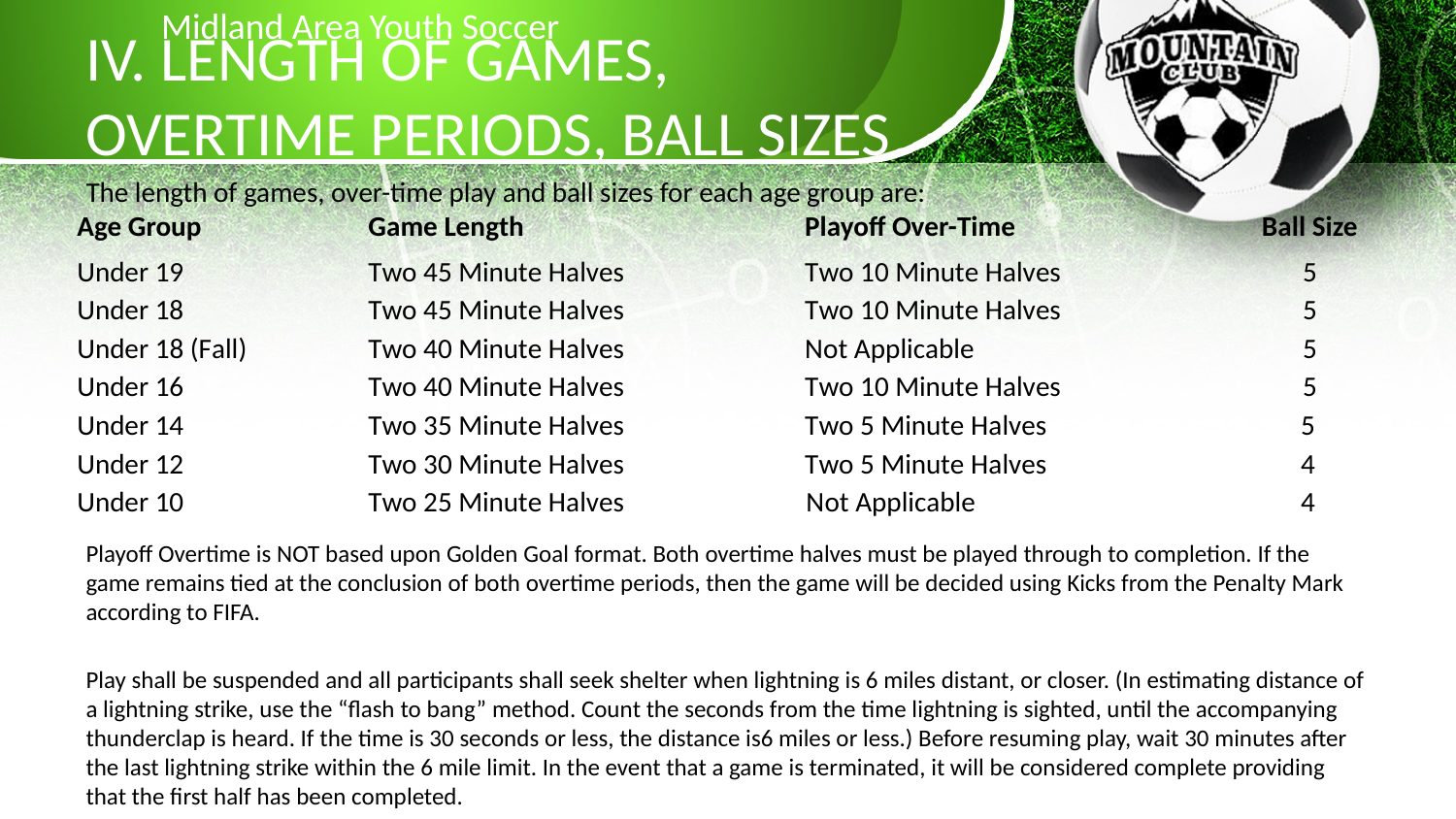

Midland Area Youth Soccer
# IV. LENGTH OF GAMES, OVERTIME PERIODS, BALL SIZES
The length of games, over-time play and ball sizes for each age group are:
| Age Group | Game Length | Playoff Over-Time | Ball Size |
| --- | --- | --- | --- |
| Under 19 | Two 45 Minute Halves | Two 10 Minute Halves | 5 |
| Under 18 | Two 45 Minute Halves | Two 10 Minute Halves | 5 |
| Under 18 (Fall) | Two 40 Minute Halves | Not Applicable | 5 |
| Under 16 | Two 40 Minute Halves | Two 10 Minute Halves | 5 |
| Under 14 | Two 35 Minute Halves | Two 5 Minute Halves | 5 |
| Under 12 | Two 30 Minute Halves | Two 5 Minute Halves | 4 |
| Under 10 | Two 25 Minute Halves | Not Applicable | 4 |
Playoff Overtime is NOT based upon Golden Goal format. Both overtime halves must be played through to completion. If the game remains tied at the conclusion of both overtime periods, then the game will be decided using Kicks from the Penalty Mark according to FIFA.

Play shall be suspended and all participants shall seek shelter when lightning is 6 miles distant, or closer. (In estimating distance of a lightning strike, use the “flash to bang” method. Count the seconds from the time lightning is sighted, until the accompanying thunderclap is heard. If the time is 30 seconds or less, the distance is6 miles or less.) Before resuming play, wait 30 minutes after the last lightning strike within the 6 mile limit. In the event that a game is terminated, it will be considered complete providing that the first half has been completed.